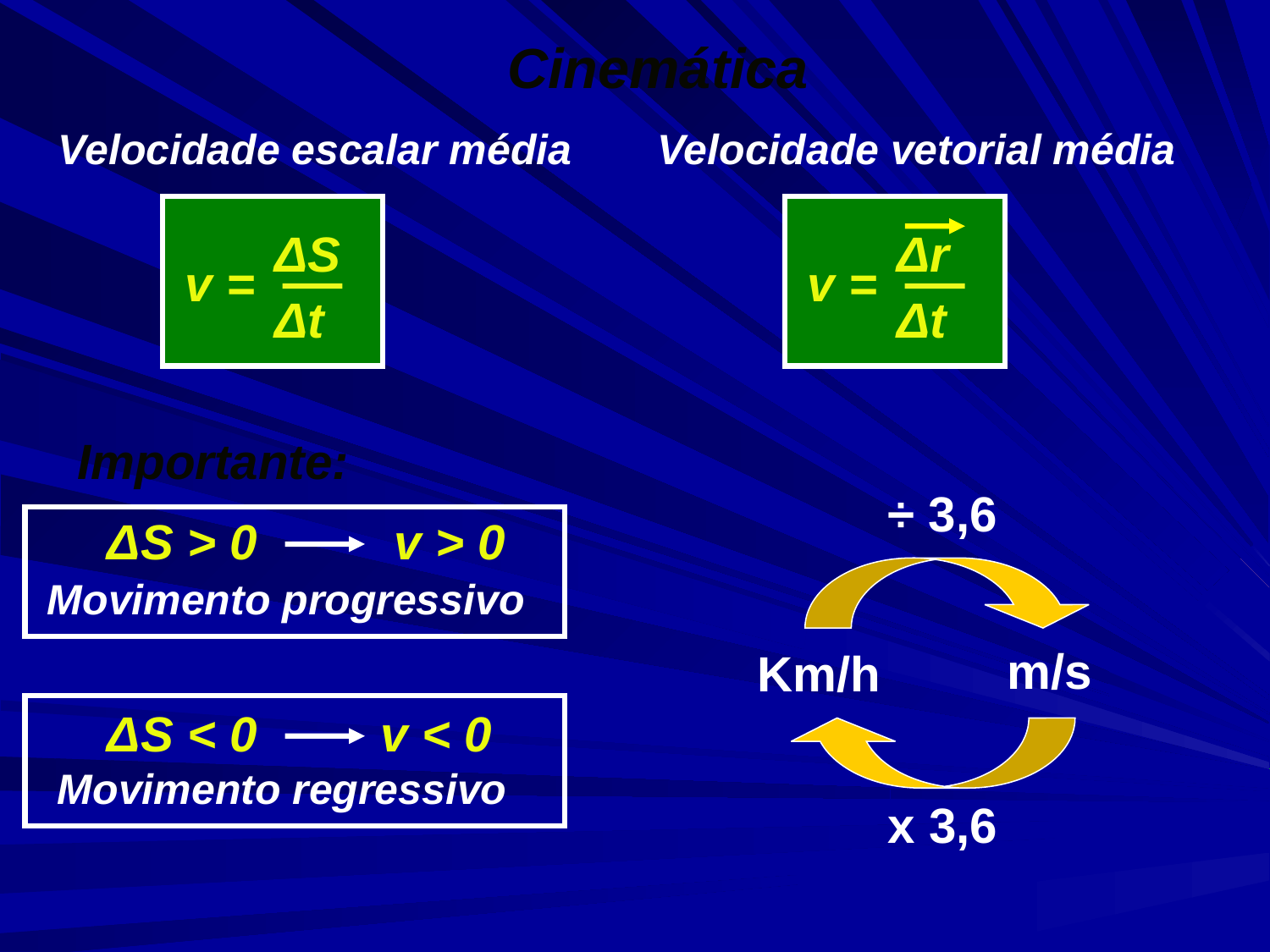

Cinemática
Velocidade escalar média
Velocidade vetorial média

ΔS
Δt
v =

Δr
Δt

v =

Importante:
÷ 3,6

m/s
Km/h

x 3,6
ΔS > 0          v > 0

Movimento progressivo

ΔS < 0         v < 0

Movimento regressivo